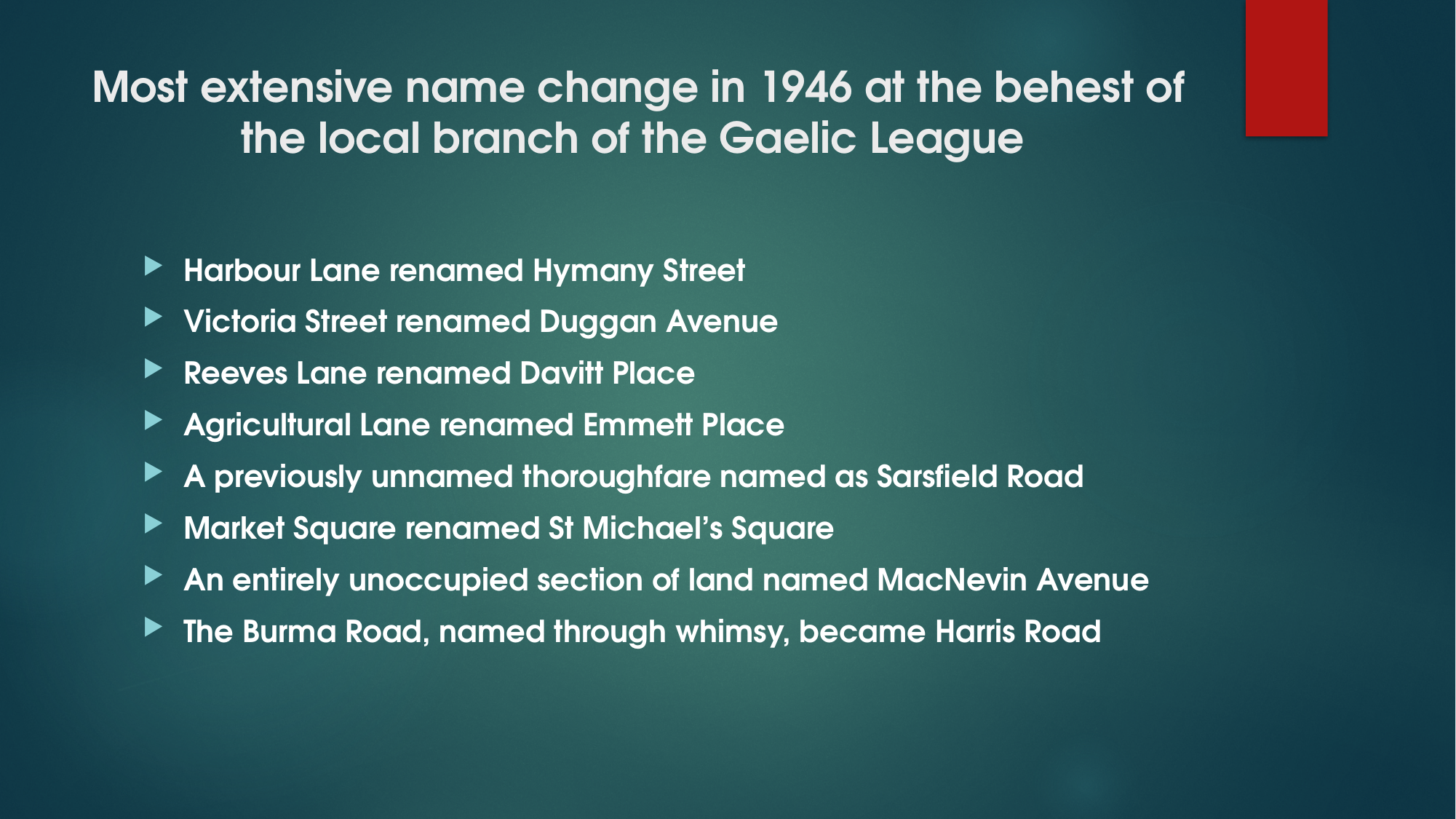

# Most extensive name change in 1946 at the behest of the local branch of the Gaelic League
Harbour Lane renamed Hymany Street
Victoria Street renamed Duggan Avenue
Reeves Lane renamed Davitt Place
Agricultural Lane renamed Emmett Place
A previously unnamed thoroughfare named as Sarsfield Road
Market Square renamed St Michael’s Square
An entirely unoccupied section of land named MacNevin Avenue
The Burma Road, named through whimsy, became Harris Road